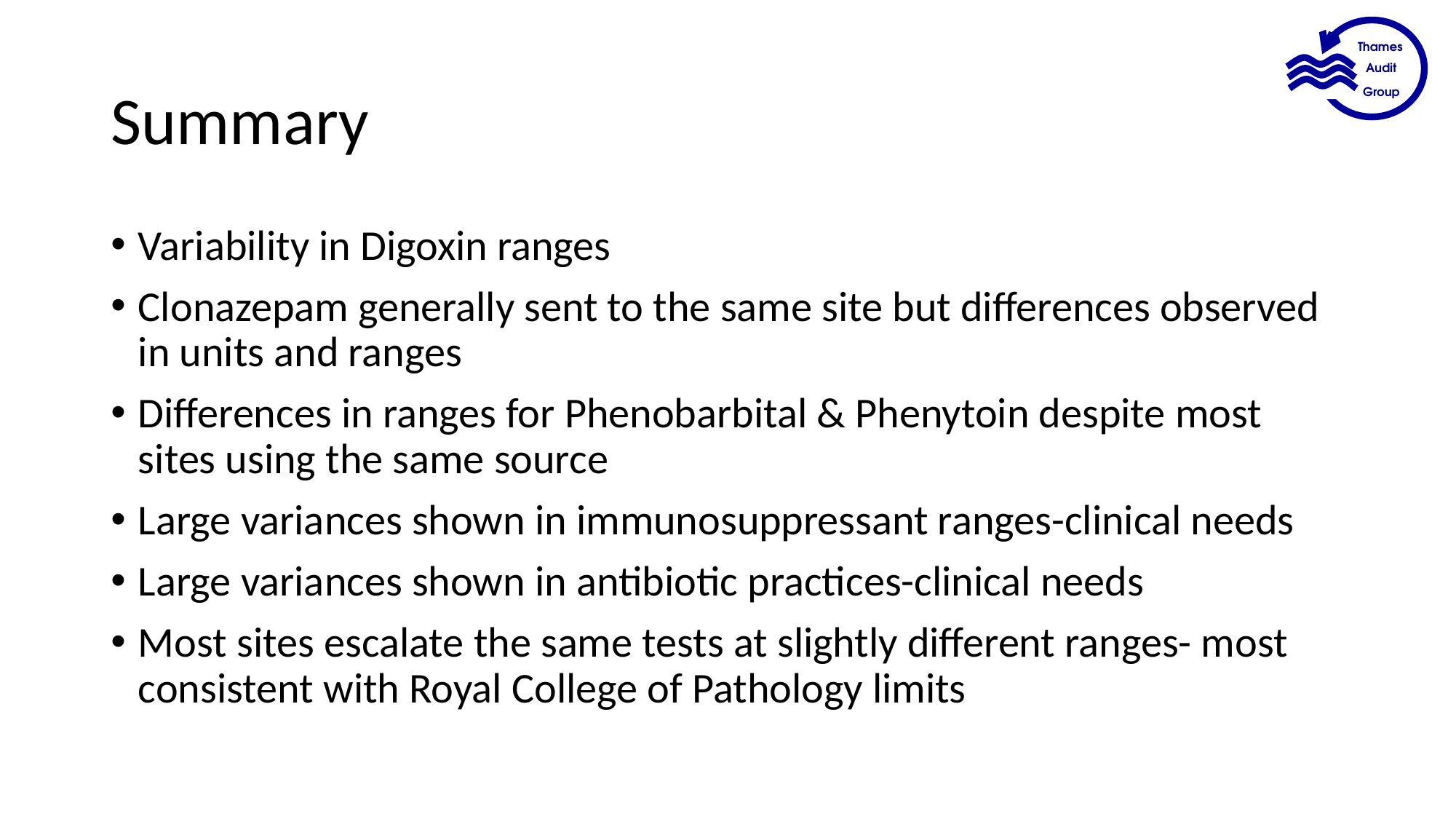

Thames

Audit

Group
# Summary
Variability in Digoxin ranges
Clonazepam generally sent to the same site but differences observed in units and ranges
Differences in ranges for Phenobarbital & Phenytoin despite most sites using the same source
Large variances shown in immunosuppressant ranges-clinical needs
Large variances shown in antibiotic practices-clinical needs
Most sites escalate the same tests at slightly different ranges- most consistent with Royal College of Pathology limits